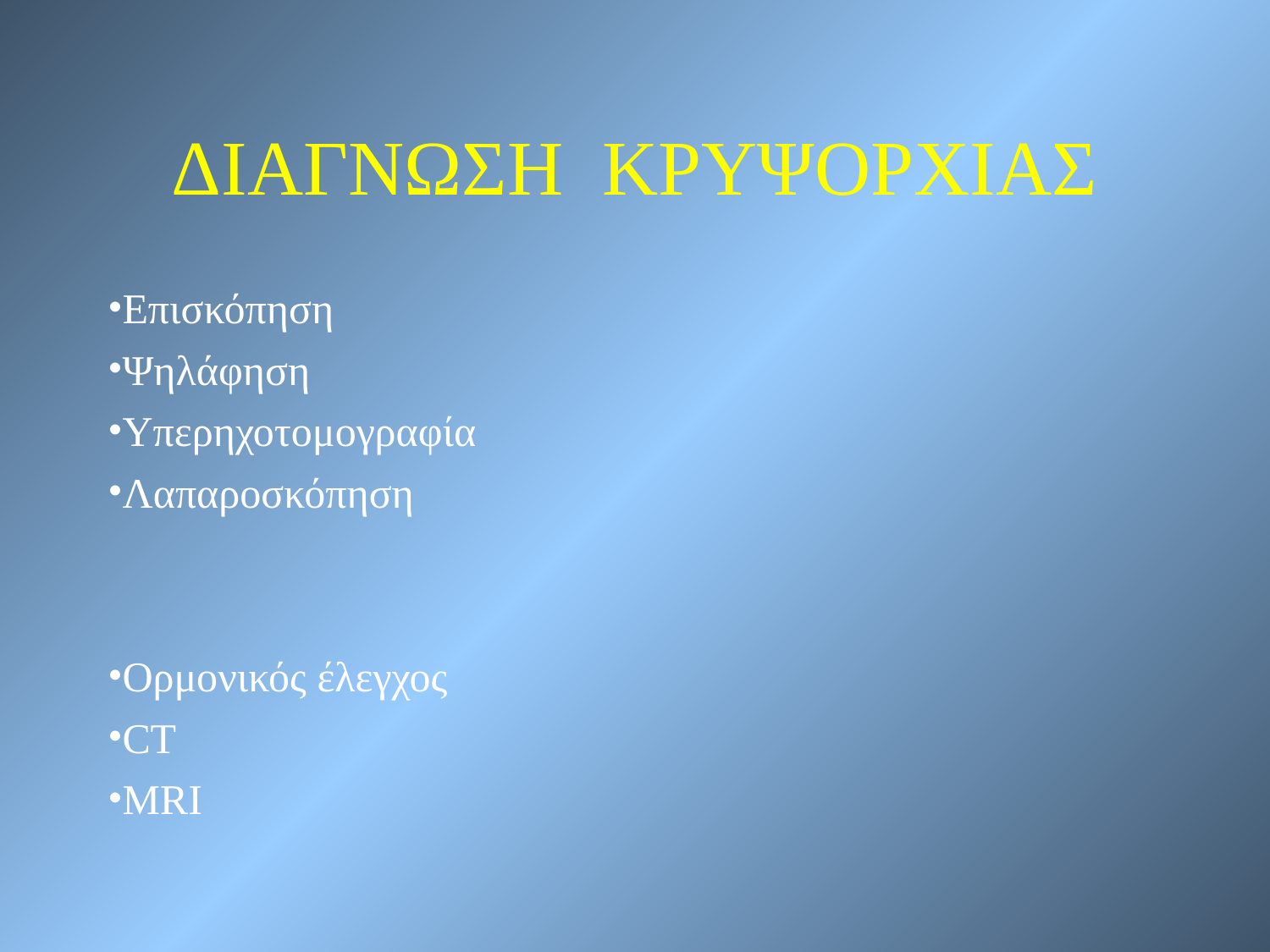

ΔΙΑΓΝΩΣΗ  ΚΡΥΨΟΡΧΙΑΣ
Επισκόπηση
Ψηλάφηση
Υπερηχοτομογραφία
Λαπαροσκόπηση

Ορμονικός έλεγχος
CT
MRI